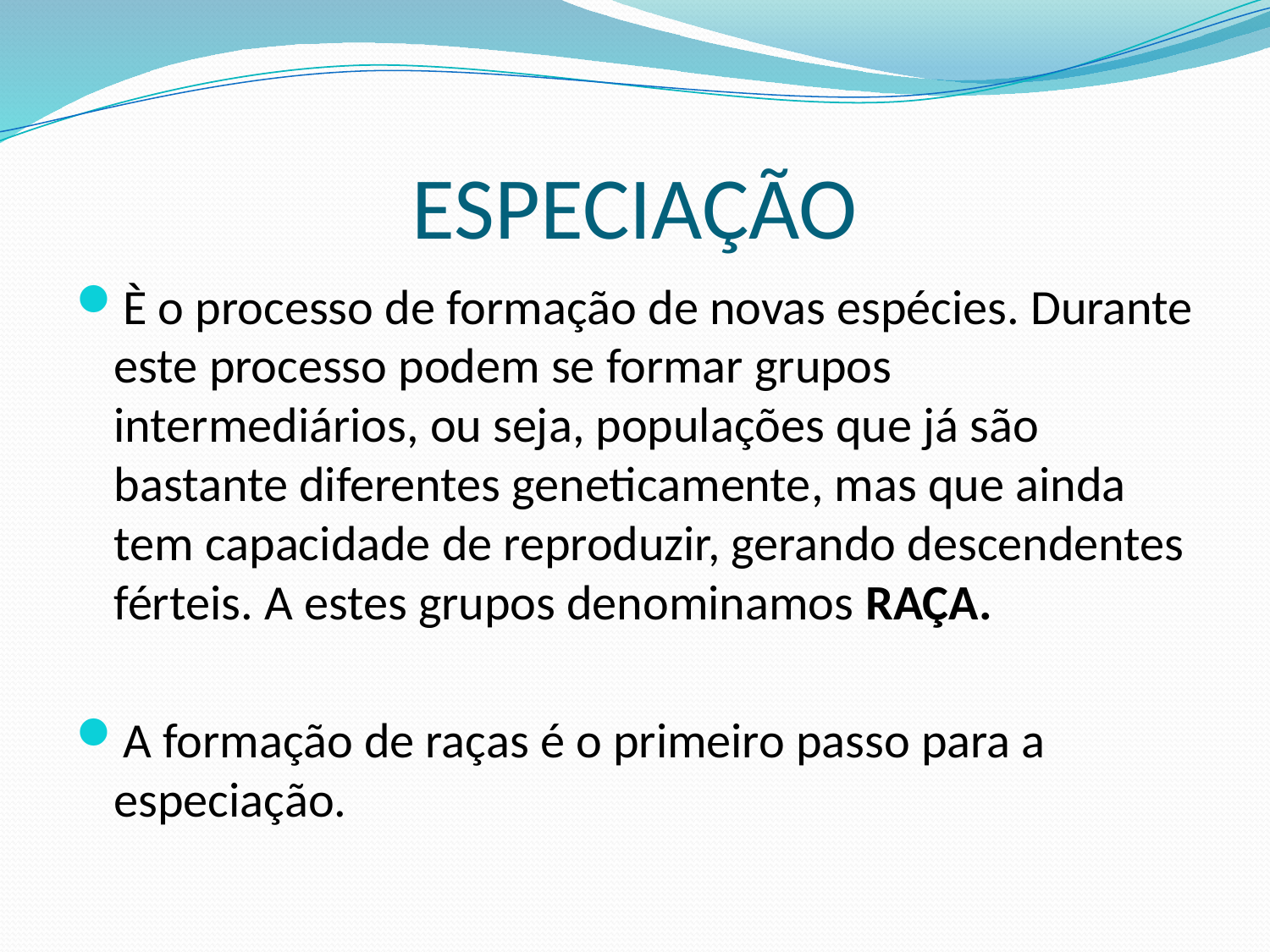

# ESPECIAÇÃO
È o processo de formação de novas espécies. Durante este processo podem se formar grupos intermediários, ou seja, populações que já são bastante diferentes geneticamente, mas que ainda tem capacidade de reproduzir, gerando descendentes férteis. A estes grupos denominamos RAÇA.

A formação de raças é o primeiro passo para a especiação.